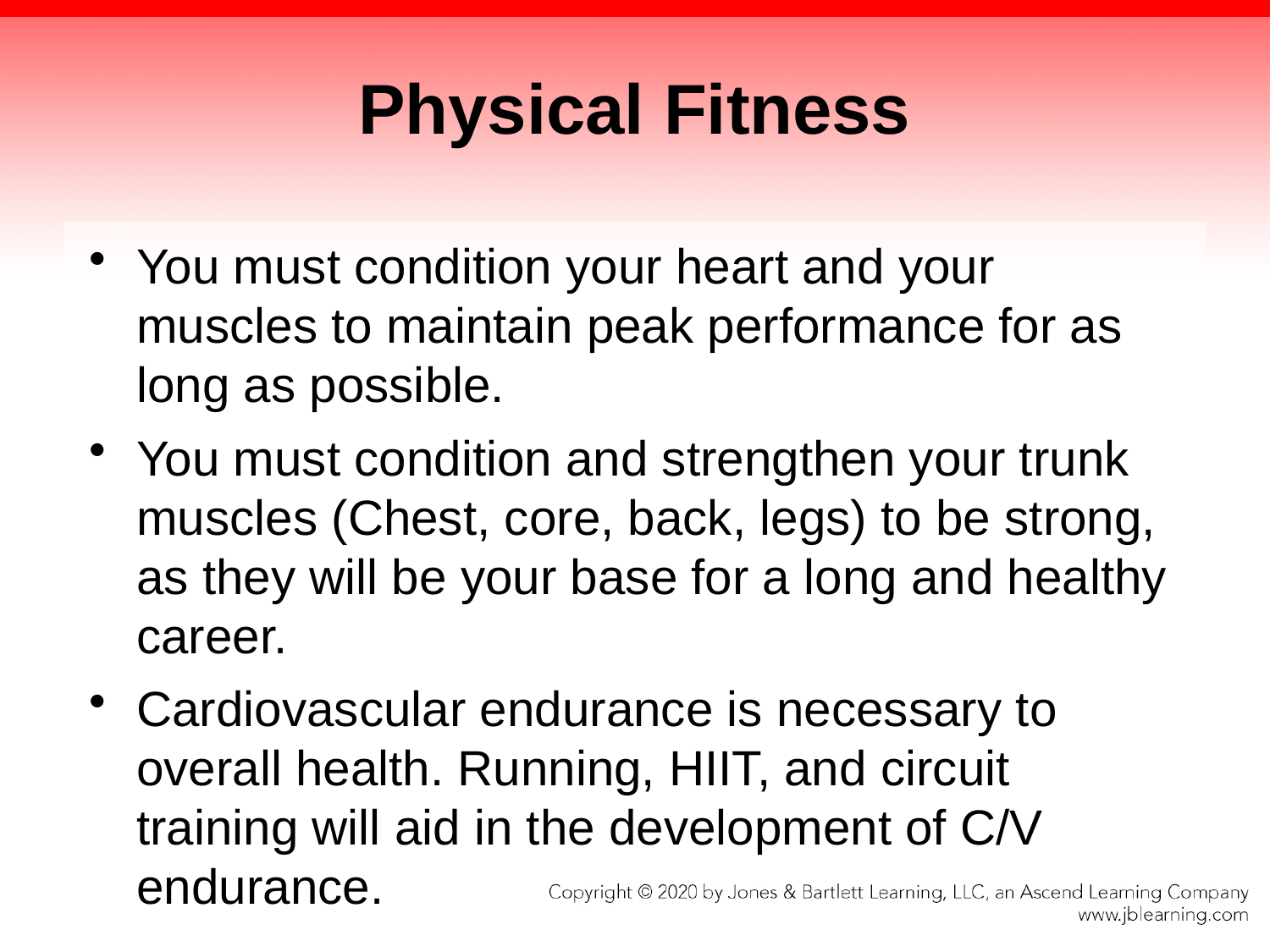

# Physical Fitness
You must condition your heart and your muscles to maintain peak performance for as long as possible.
You must condition and strengthen your trunk muscles (Chest, core, back, legs) to be strong, as they will be your base for a long and healthy career.
Cardiovascular endurance is necessary to overall health. Running, HIIT, and circuit training will aid in the development of C/V endurance.